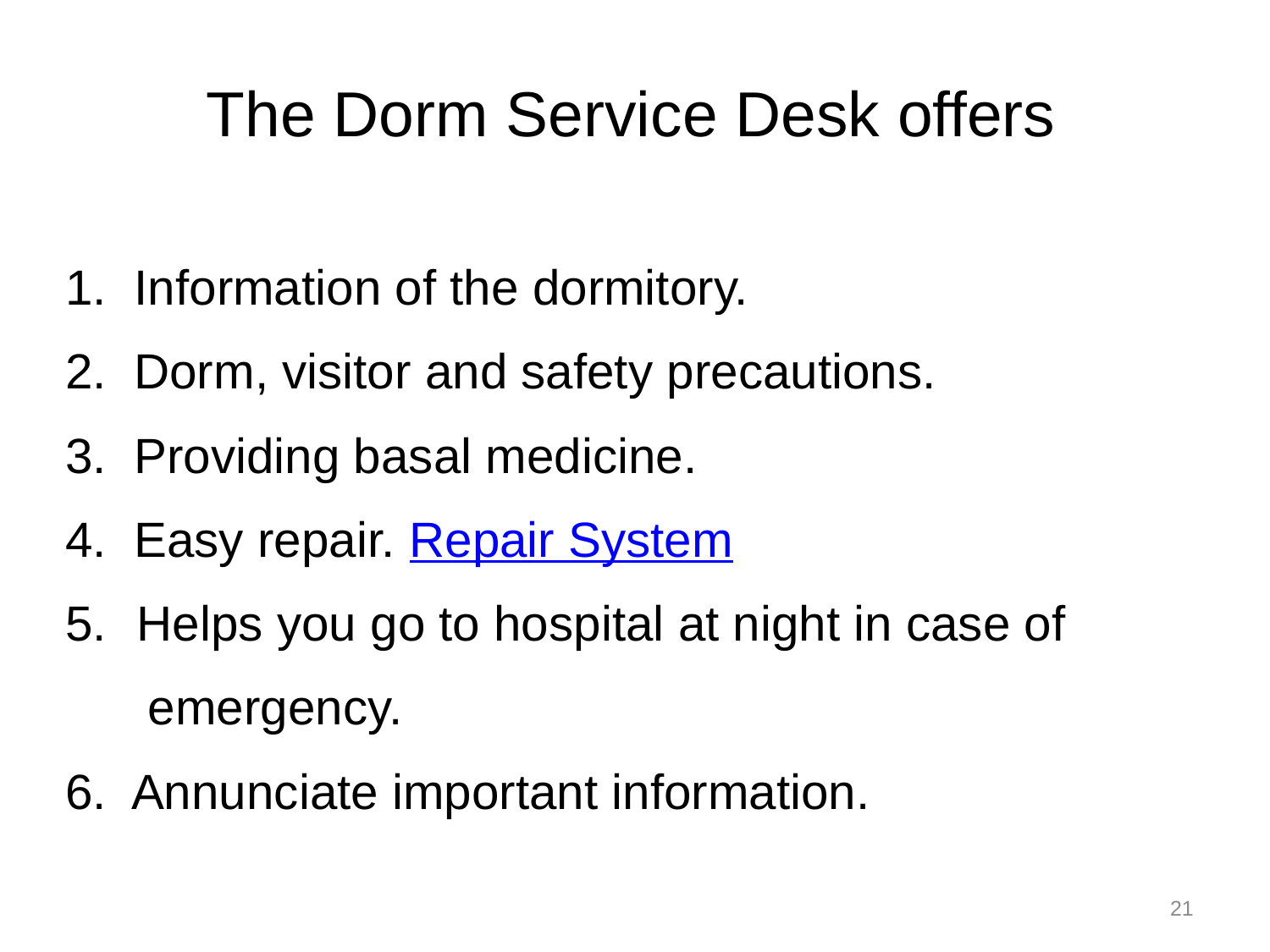

# The Dorm Service Desk offers
1.  Information of the dormitory.
2.  Dorm, visitor and safety precautions.
3.  Providing basal medicine.
4.  Easy repair. Repair System
Helps you go to hospital at night in case of
      emergency.
6.  Annunciate important information.
21